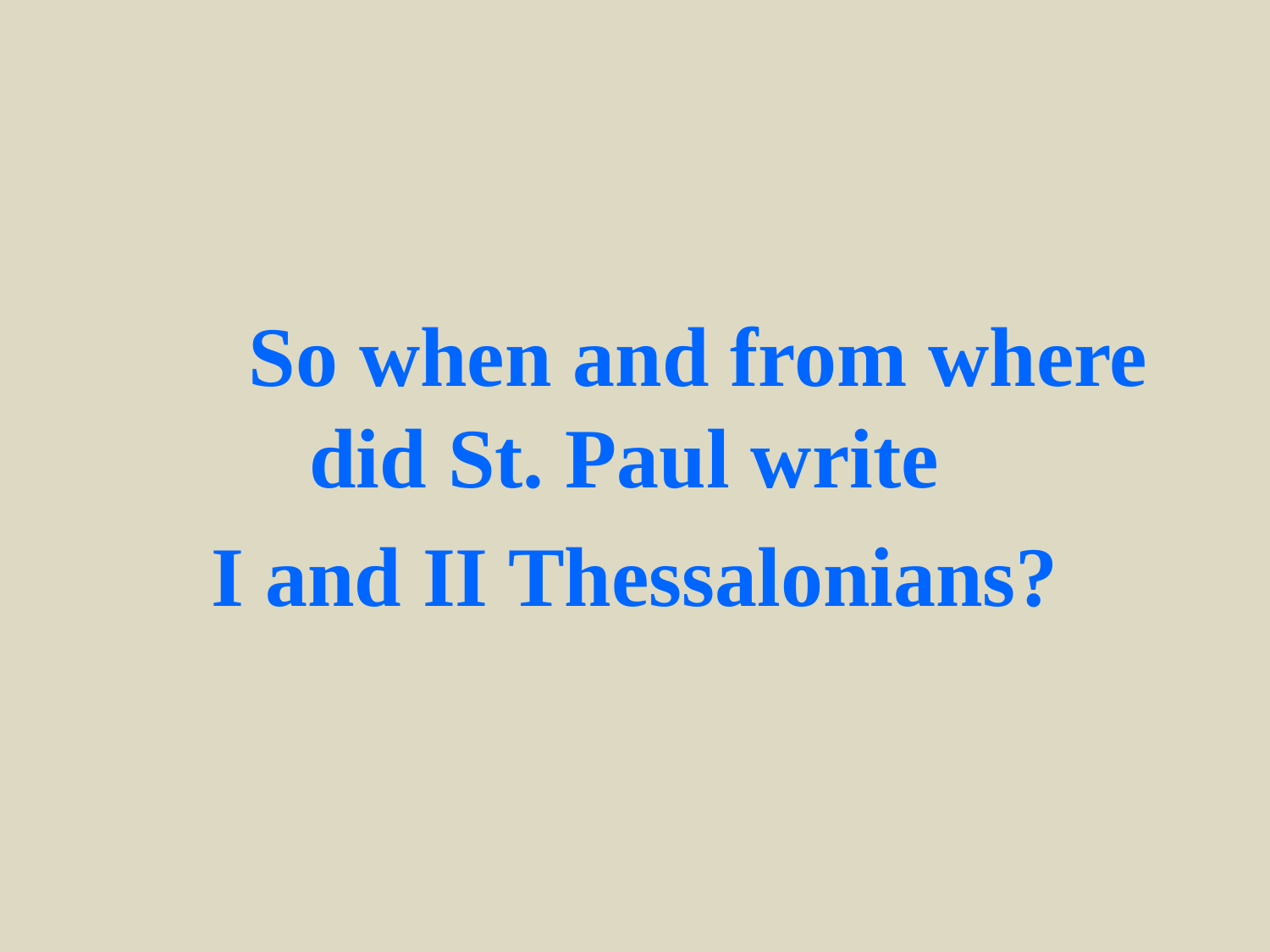

So when and from where did St. Paul write
I and II Thessalonians?